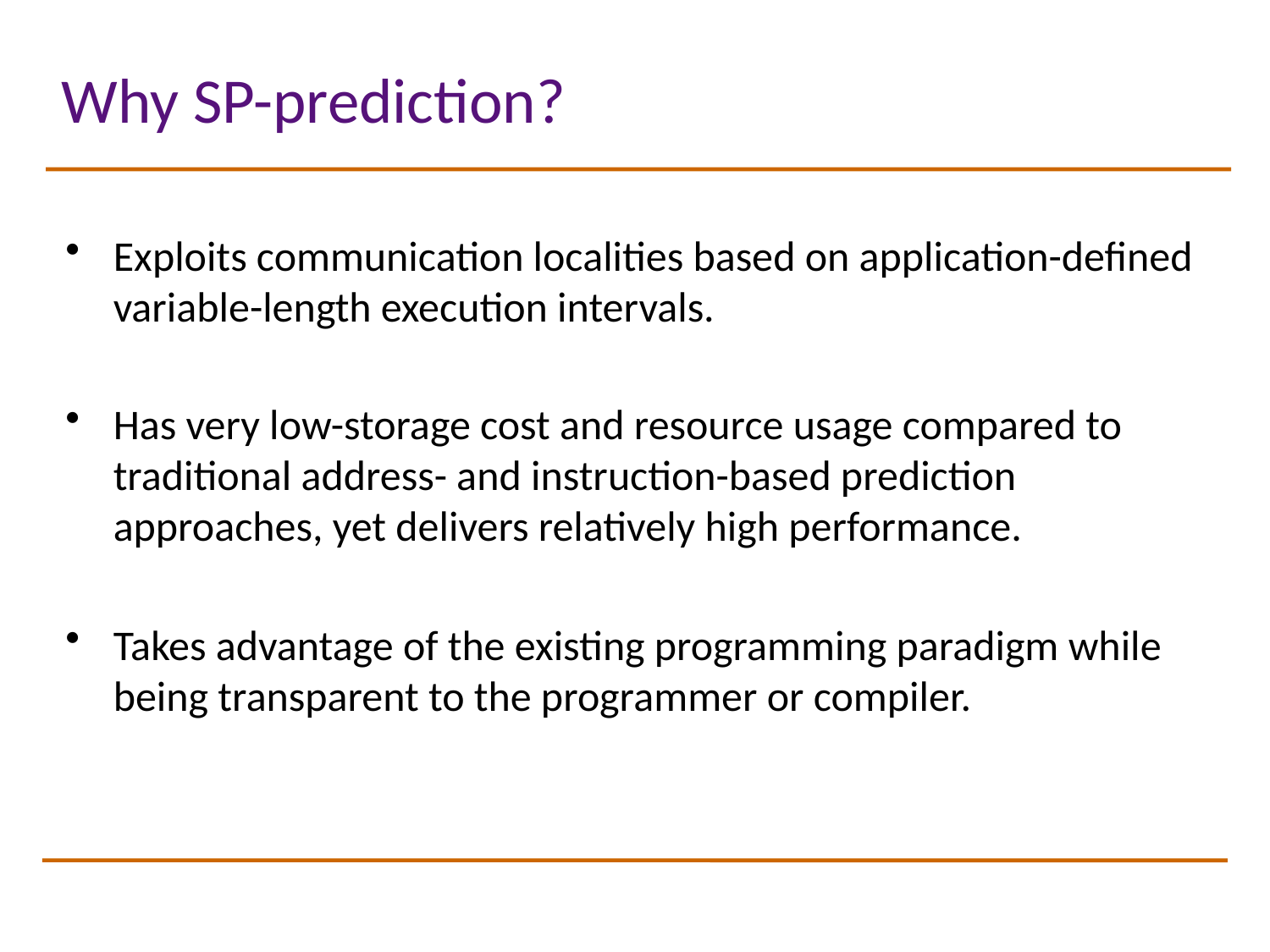

# Why SP-prediction?

Exploits communication localities based on application-defined variable-length execution intervals.

Has very low-storage cost and resource usage compared to traditional address- and instruction-based prediction approaches, yet delivers relatively high performance.

Takes advantage of the existing programming paradigm while being transparent to the programmer or compiler.